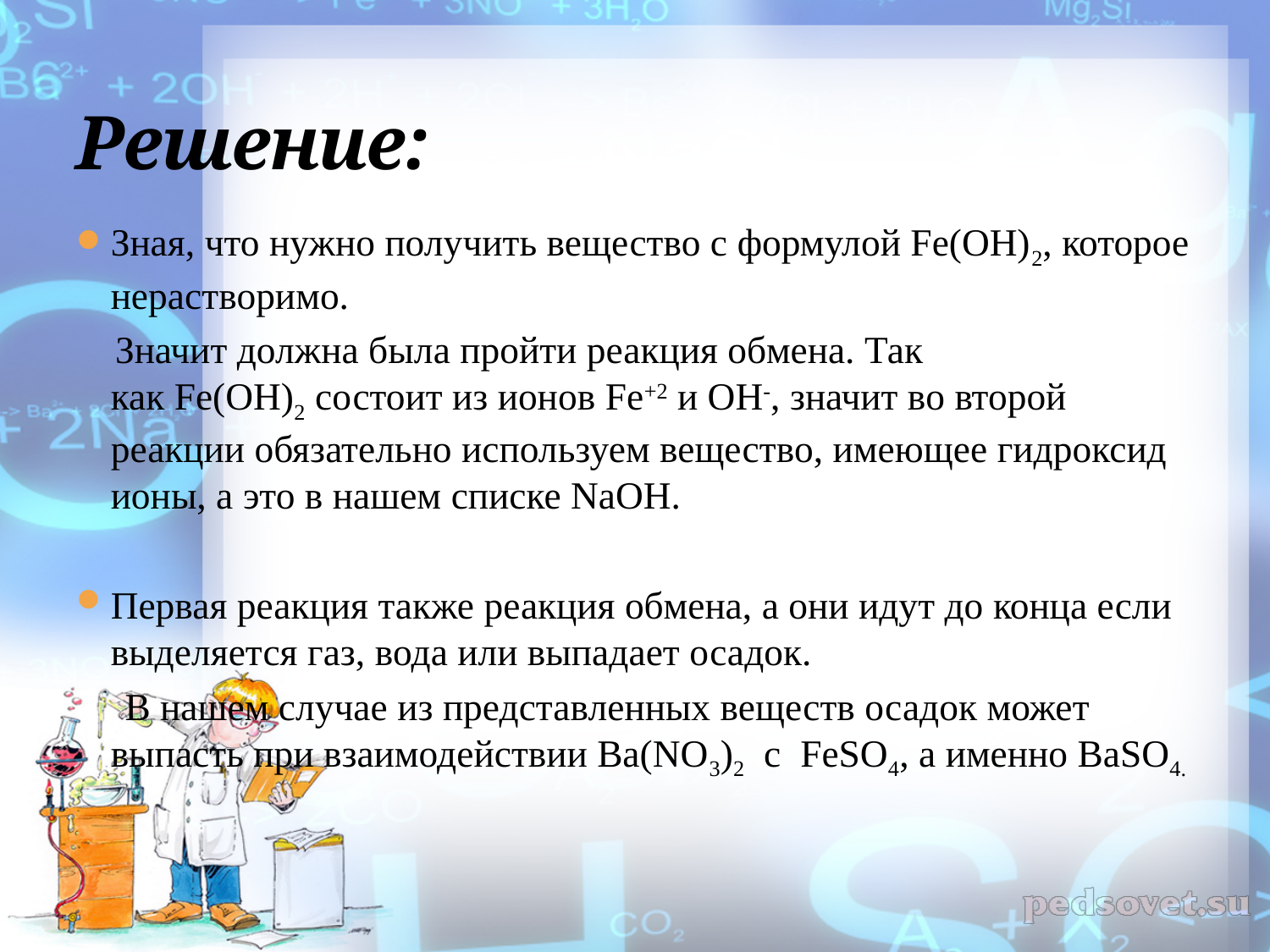

# Решение:
Зная, что нужно получить вещество с формулой Fe(OH)2, которое нерастворимо.
    Значит должна была пройти реакция обмена. Так как Fe(OH)2 состоит из ионов Fe+2 и OH-, значит во второй реакции обязательно используем вещество, имеющее гидроксид ионы, а это в нашем списке NaOH.

Первая реакция также реакция обмена, а они идут до конца если выделяется газ, вода или выпадает осадок.
     В нашем случае из представленных веществ осадок может выпасть при взаимодействии Ba(NO3)2  с  FeSO4, а именно BaSO4.